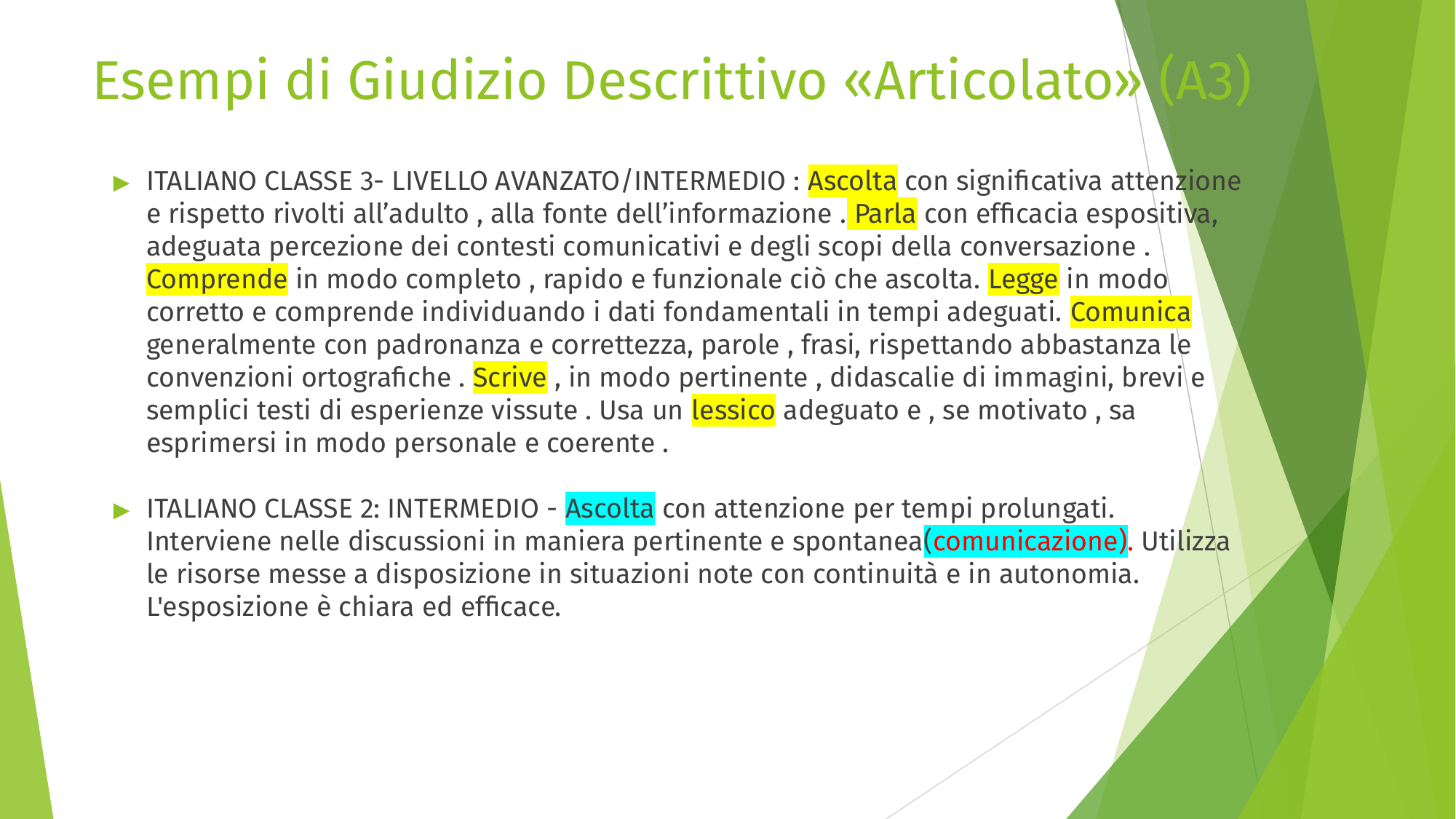

# Esempi di Giudizio Descrittivo «Articolato» (A3)
ITALIANO CLASSE 3- LIVELLO AVANZATO/INTERMEDIO : Ascolta con significativa attenzione e rispetto rivolti all’adulto , alla fonte dell’informazione . Parla con efficacia espositiva, adeguata percezione dei contesti comunicativi e degli scopi della conversazione . Comprende in modo completo , rapido e funzionale ciò che ascolta. Legge in modo corretto e comprende individuando i dati fondamentali in tempi adeguati. Comunica generalmente con padronanza e correttezza, parole , frasi, rispettando abbastanza le convenzioni ortografiche . Scrive , in modo pertinente , didascalie di immagini, brevi e semplici testi di esperienze vissute . Usa un lessico adeguato e , se motivato , sa esprimersi in modo personale e coerente .

ITALIANO CLASSE 2: INTERMEDIO - Ascolta con attenzione per tempi prolungati. Interviene nelle discussioni in maniera pertinente e spontanea(comunicazione). Utilizza le risorse messe a disposizione in situazioni note con continuità e in autonomia. L'esposizione è chiara ed efficace.